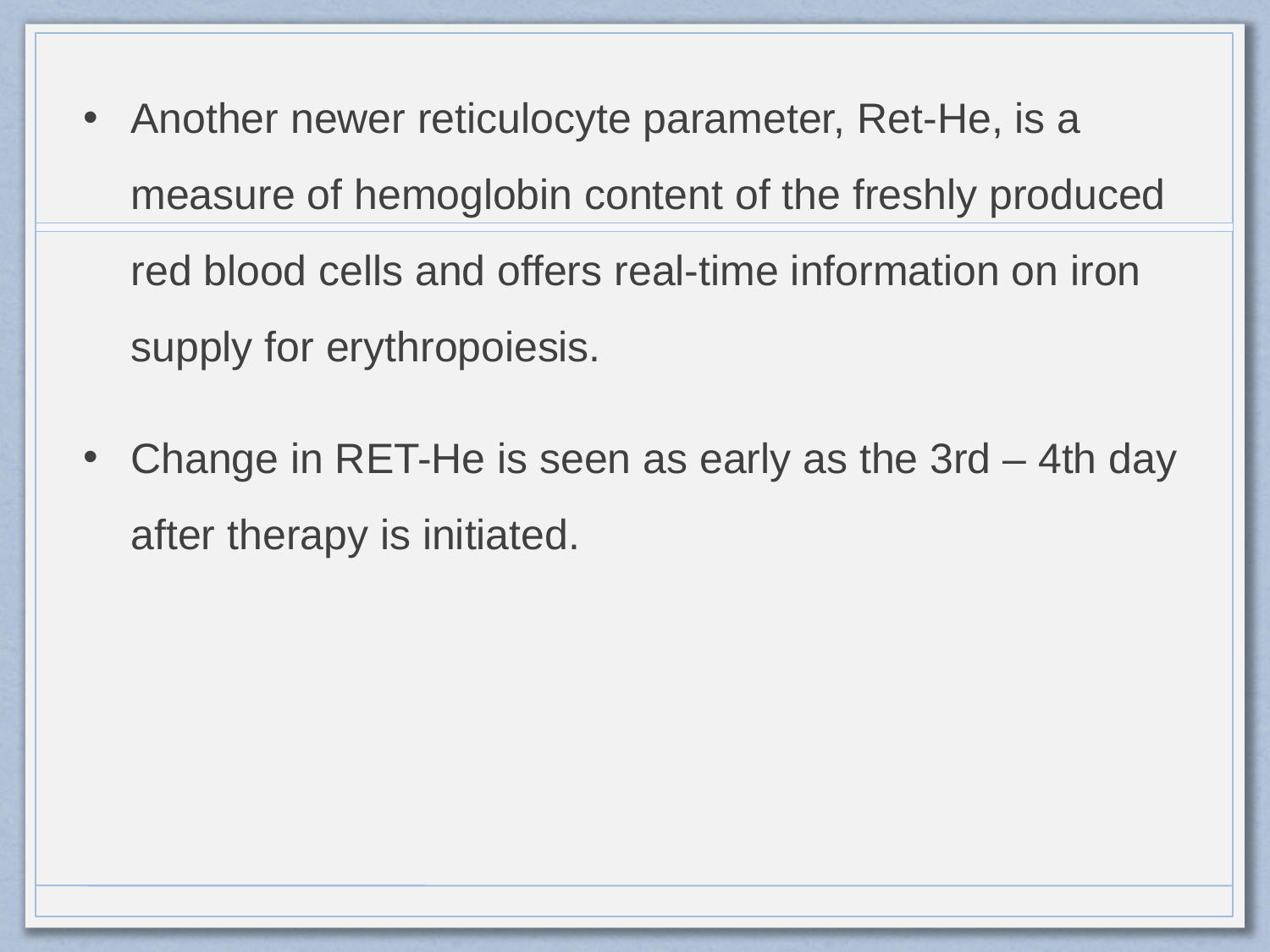

Another newer reticulocyte parameter, Ret-He, is a measure of hemoglobin content of the freshly produced red blood cells and offers real-time information on iron supply for erythropoiesis.
Change in RET-He is seen as early as the 3rd – 4th day after therapy is initiated.